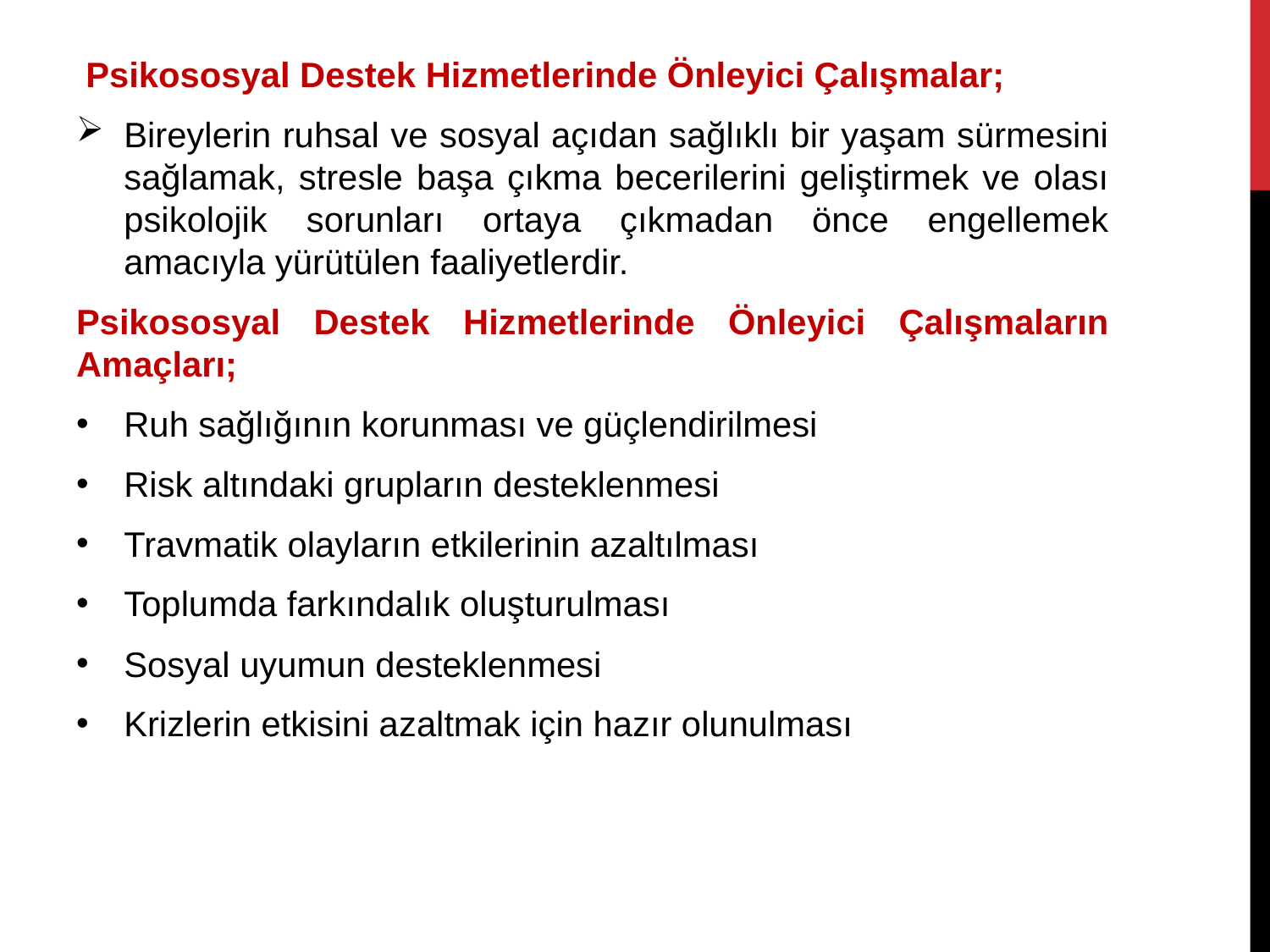

Psikososyal Destek Hizmetlerinde Önleyici Çalışmalar;
Bireylerin ruhsal ve sosyal açıdan sağlıklı bir yaşam sürmesini sağlamak, stresle başa çıkma becerilerini geliştirmek ve olası psikolojik sorunları ortaya çıkmadan önce engellemek amacıyla yürütülen faaliyetlerdir.
Psikososyal Destek Hizmetlerinde Önleyici Çalışmaların Amaçları;
Ruh sağlığının korunması ve güçlendirilmesi
Risk altındaki grupların desteklenmesi
Travmatik olayların etkilerinin azaltılması
Toplumda farkındalık oluşturulması
Sosyal uyumun desteklenmesi
Krizlerin etkisini azaltmak için hazır olunulması